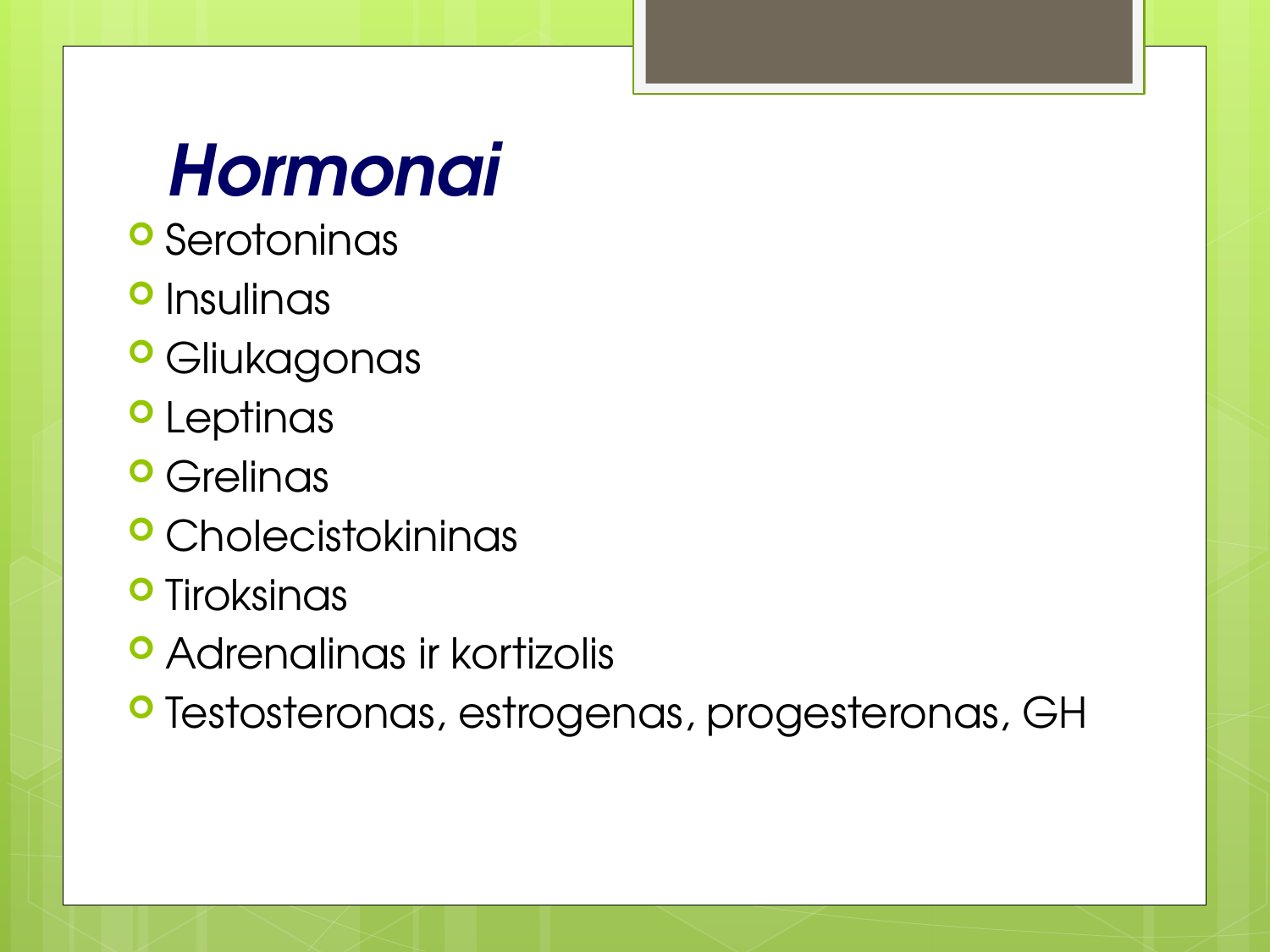

# Hormonai
Serotoninas
Insulinas
Gliukagonas
Leptinas
Grelinas
Cholecistokininas
Tiroksinas
Adrenalinas ir kortizolis
Testosteronas, estrogenas, progesteronas, GH